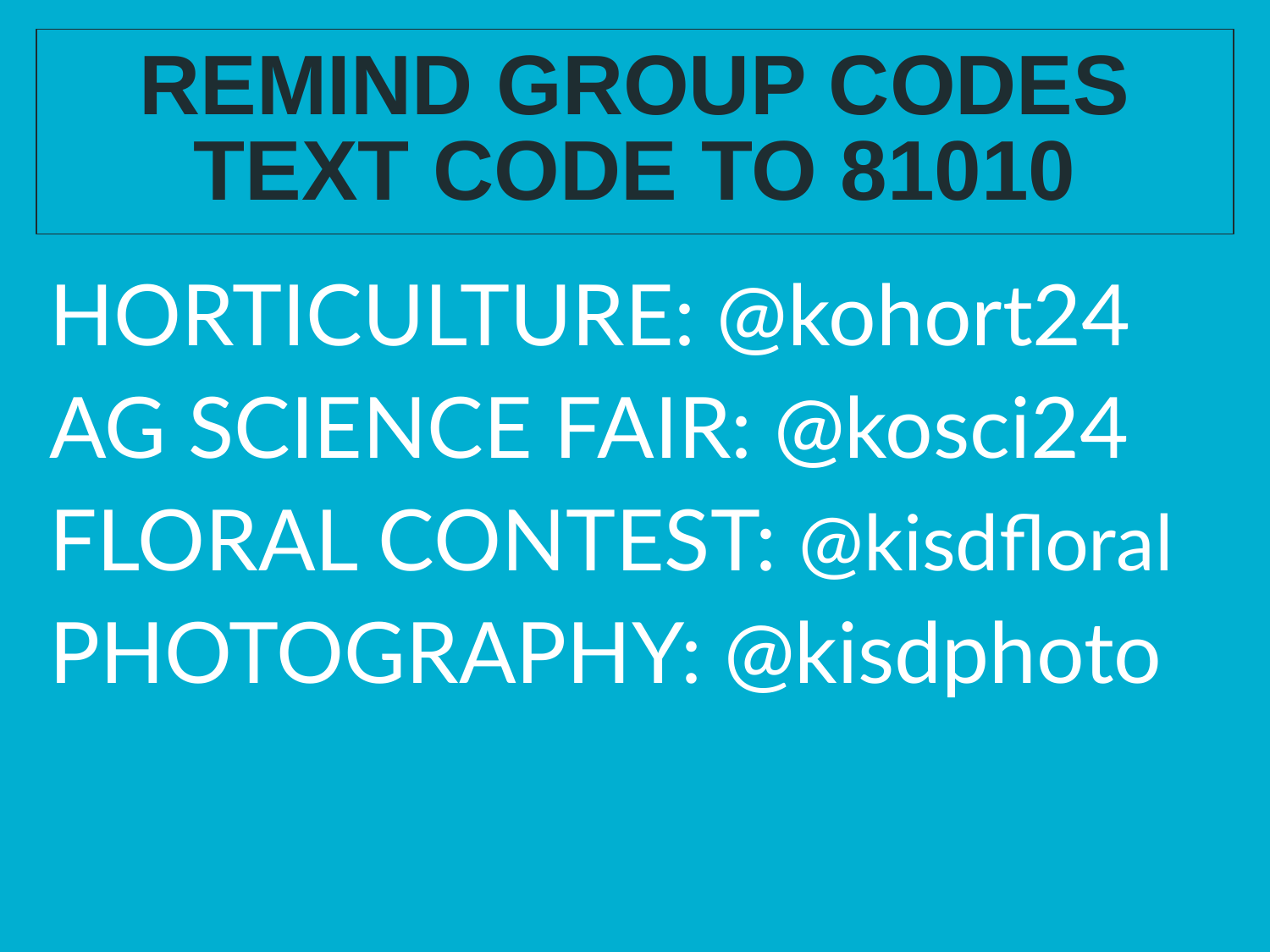

# REMIND GROUP CODES
TEXT CODE TO 81010
HORTICULTURE: @kohort24
AG SCIENCE FAIR: @kosci24
FLORAL CONTEST: @kisdfloral
PHOTOGRAPHY: @kisdphoto